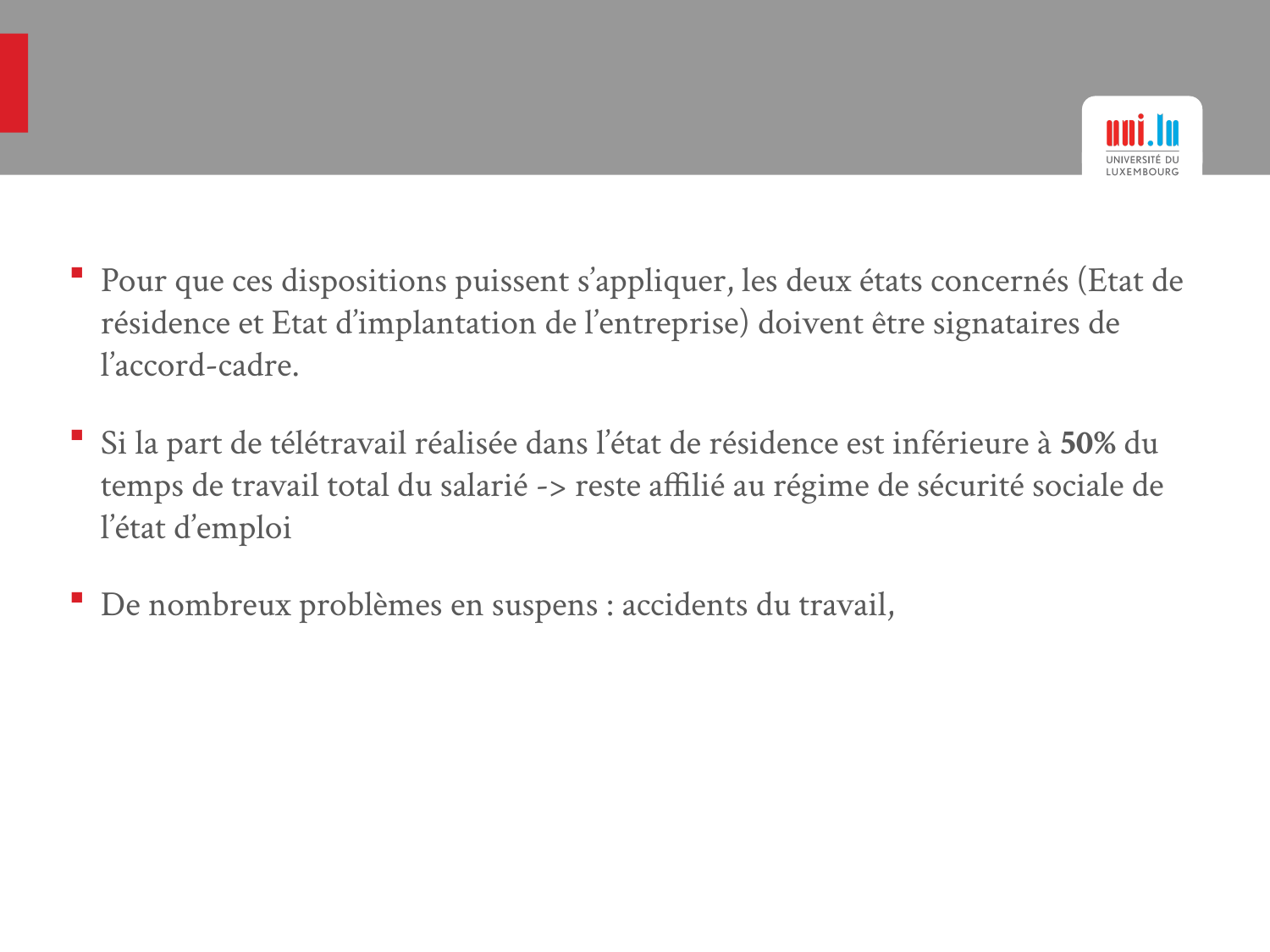

#
Pour que ces dispositions puissent s’appliquer, les deux états concernés (Etat de résidence et Etat d’implantation de l’entreprise) doivent être signataires de l’accord-cadre.
Si la part de télétravail réalisée dans l’état de résidence est inférieure à 50% du temps de travail total du salarié -> reste affilié au régime de sécurité sociale de l’état d’emploi
De nombreux problèmes en suspens : accidents du travail,

Vide juridique : accident du travail, protection des données…